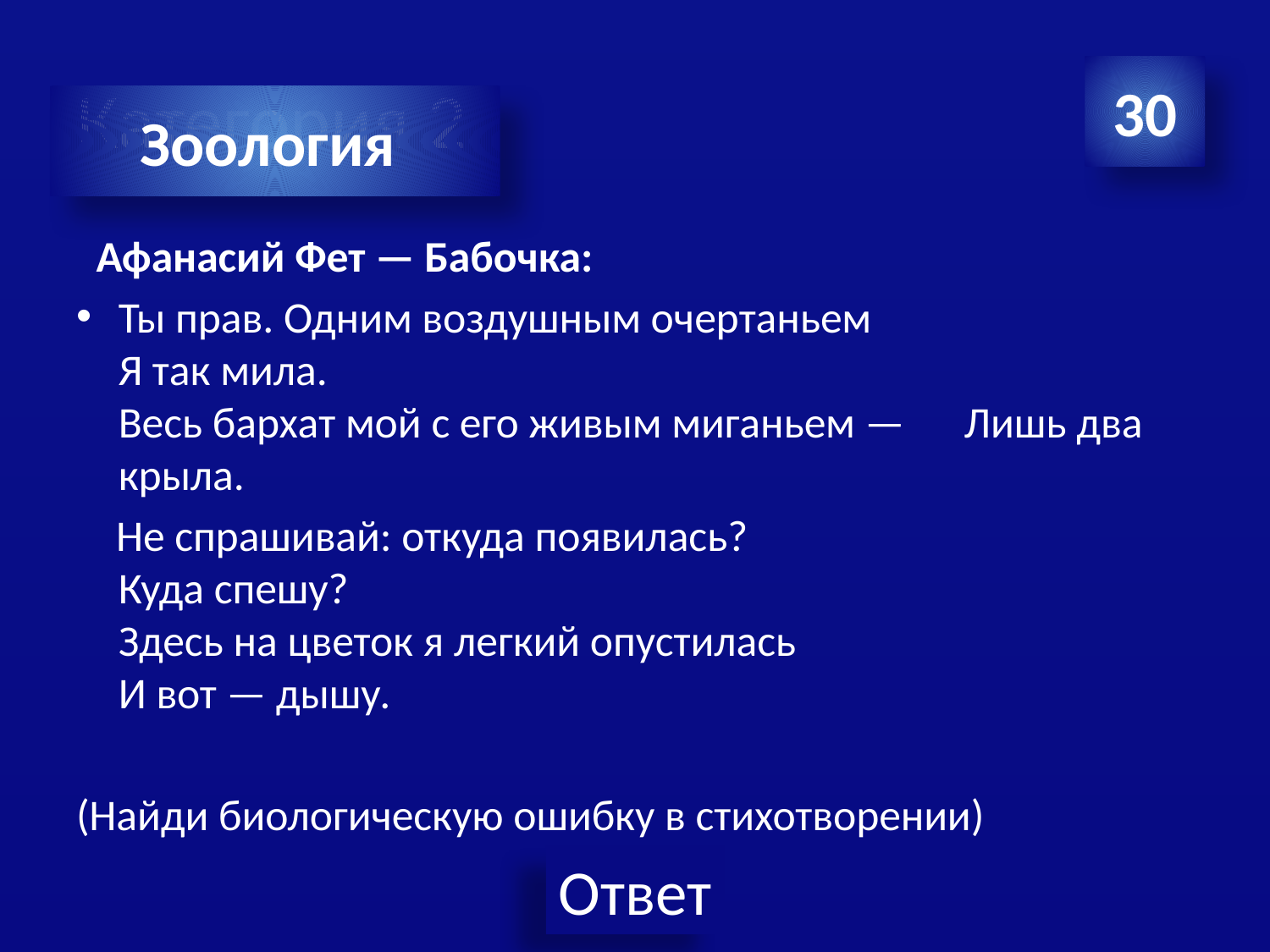

# Категория 2
30
Зоология
  Афанасий Фет — Бабочка:
Ты прав. Одним воздушным очертаньем
Я так мила.
Весь бархат мой с его живым миганьем —      Лишь два крыла.
    Не спрашивай: откуда появилась?
Куда спешу?
Здесь на цветок я легкий опустилась
И вот — дышу.

(Найди биологическую ошибку в стихотворении)